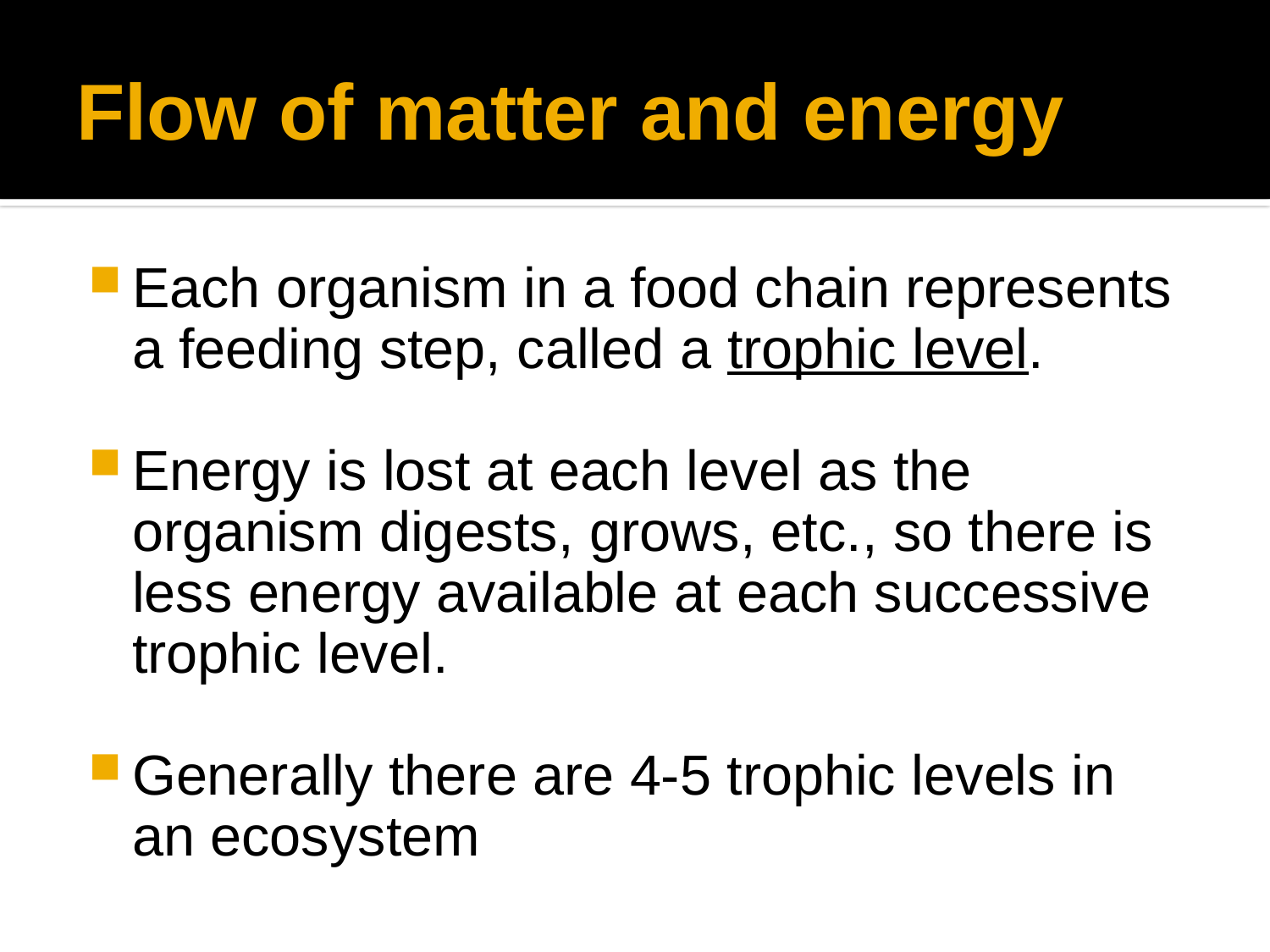

# Flow of matter and energy
Each organism in a food chain represents a feeding step, called a trophic level.

Energy is lost at each level as the organism digests, grows, etc., so there is less energy available at each successive trophic level.

Generally there are 4-5 trophic levels in an ecosystem